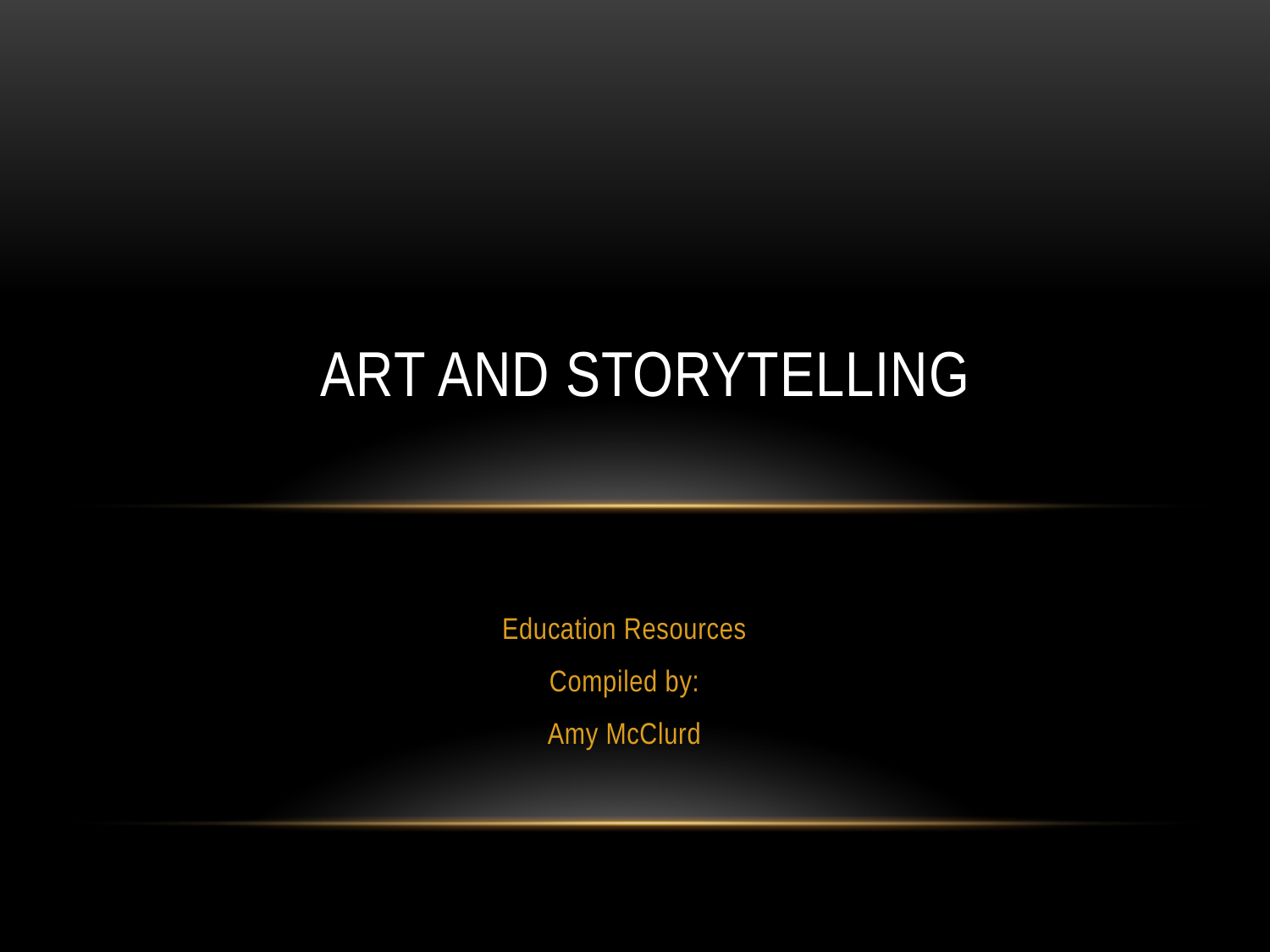

# Art and Storytelling
Education Resources
Compiled by:
Amy McClurd